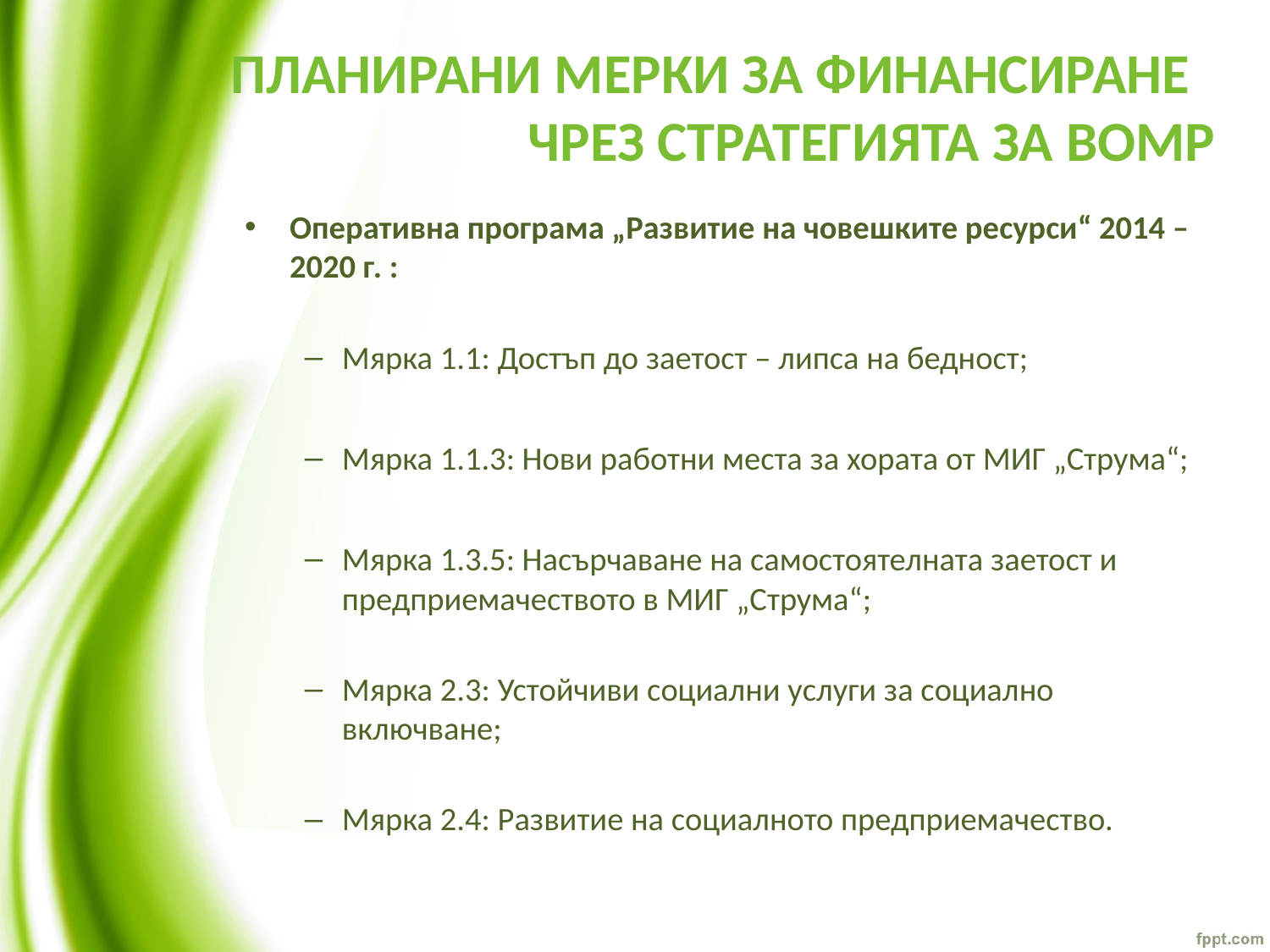

# ПЛАНИРАНИ МЕРКИ ЗА ФИНАНСИРАНЕ ЧРЕЗ СТРАТЕГИЯТА ЗА ВОМР
Оперативна програма „Развитие на човешките ресурси“ 2014 – 2020 г. :

Мярка 1.1: Достъп до заетост – липса на бедност;

Мярка 1.1.3: Нови работни места за хората от МИГ „Струма“;

Мярка 1.3.5: Насърчаване на самостоятелната заетост и предприемачеството в МИГ „Струма“;

Мярка 2.3: Устойчиви социални услуги за социално включване;

Мярка 2.4: Развитие на социалното предприемачество.